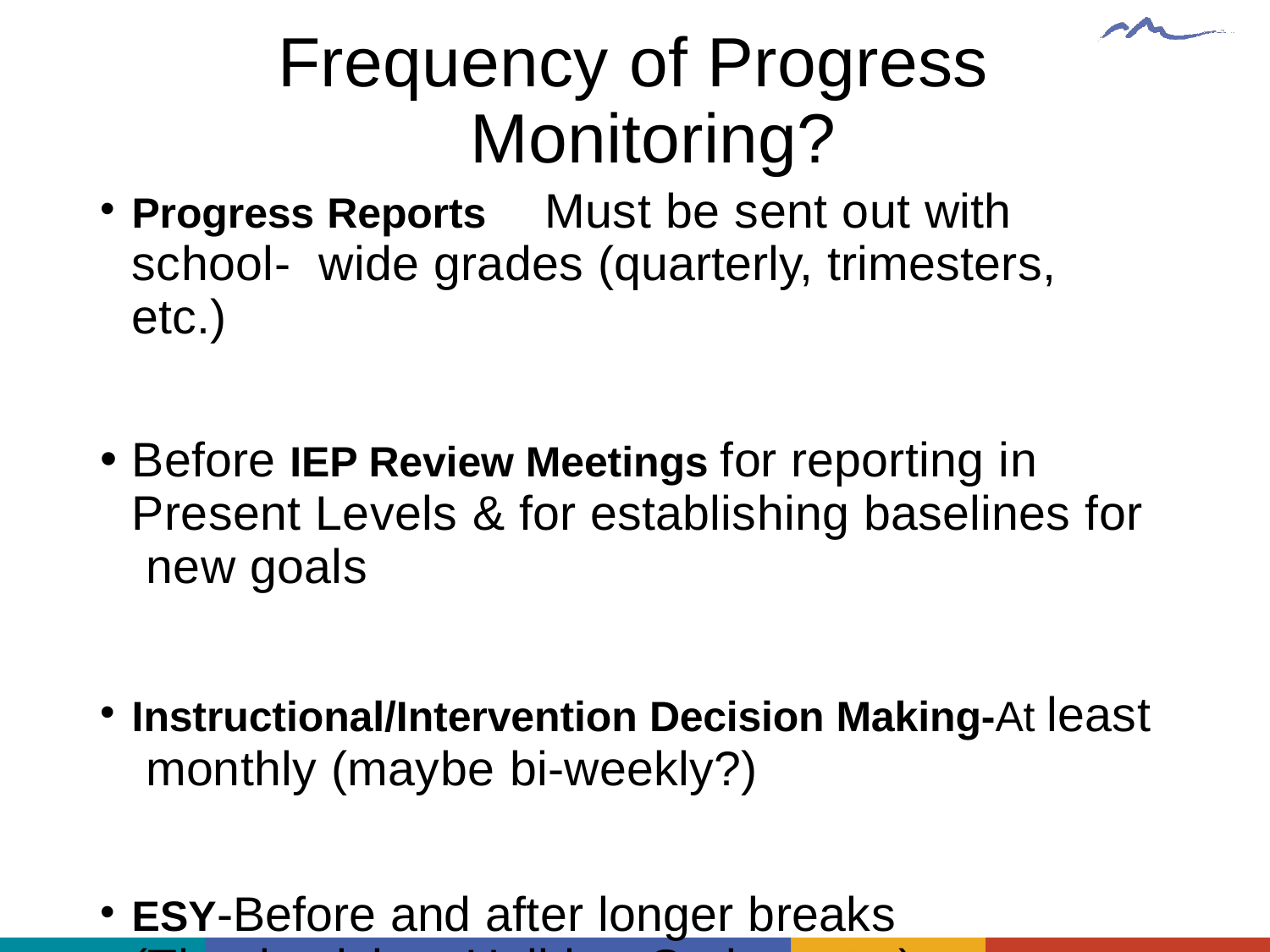

# Frequency of Progress  Monitoring?
Progress Reports	Must be sent out with school-  wide grades (quarterly, trimesters, etc.)

Before IEP Review Meetings for reporting in  Present Levels & for establishing baselines for  new goals

Instructional/Intervention Decision Making-At least  monthly (maybe bi-weekly?)

ESY-Before and after longer breaks  (Thanksgiving, Holiday, Spring, etc.)